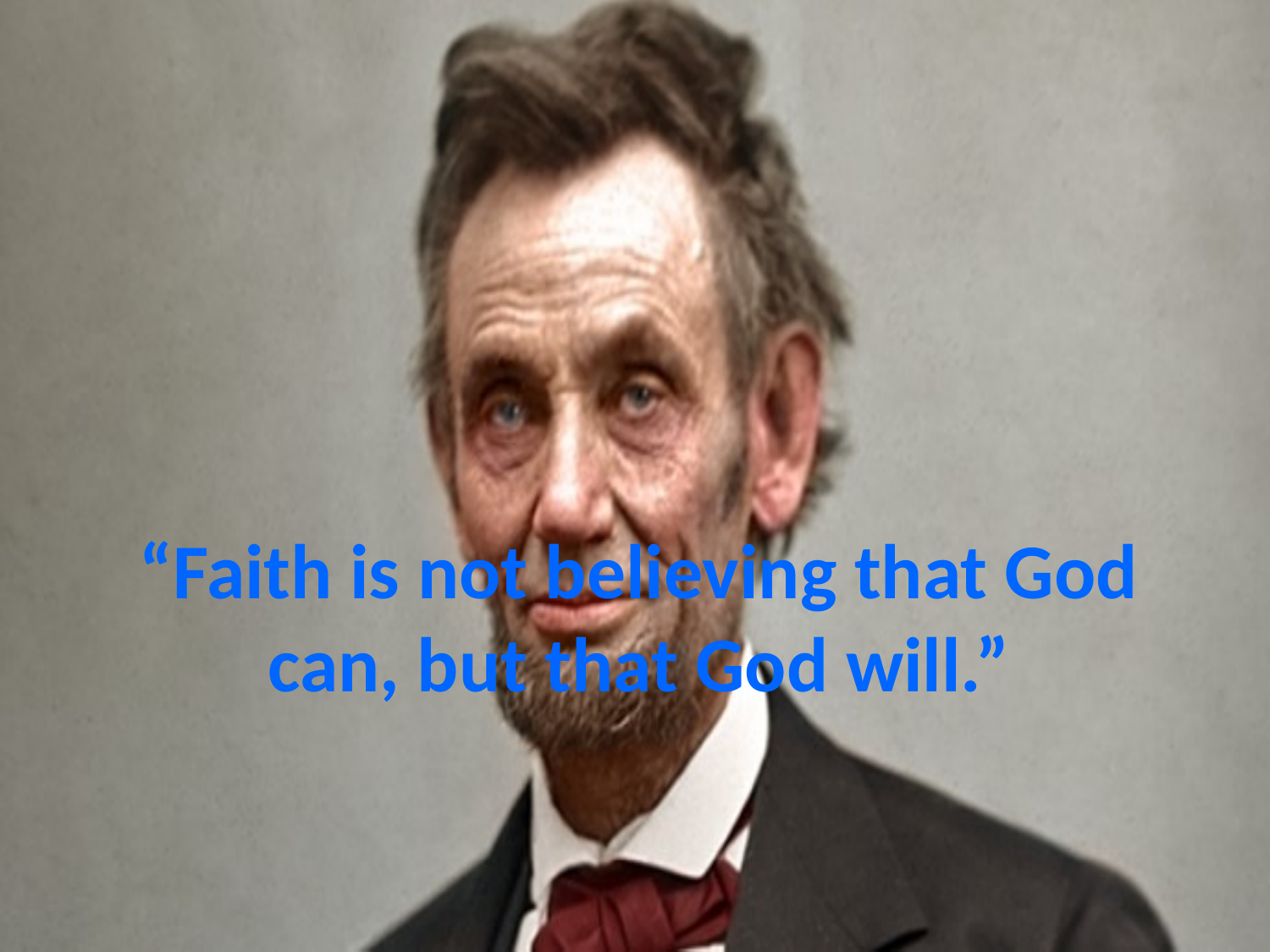

# “Faith is not believing that God can, but that God will.”